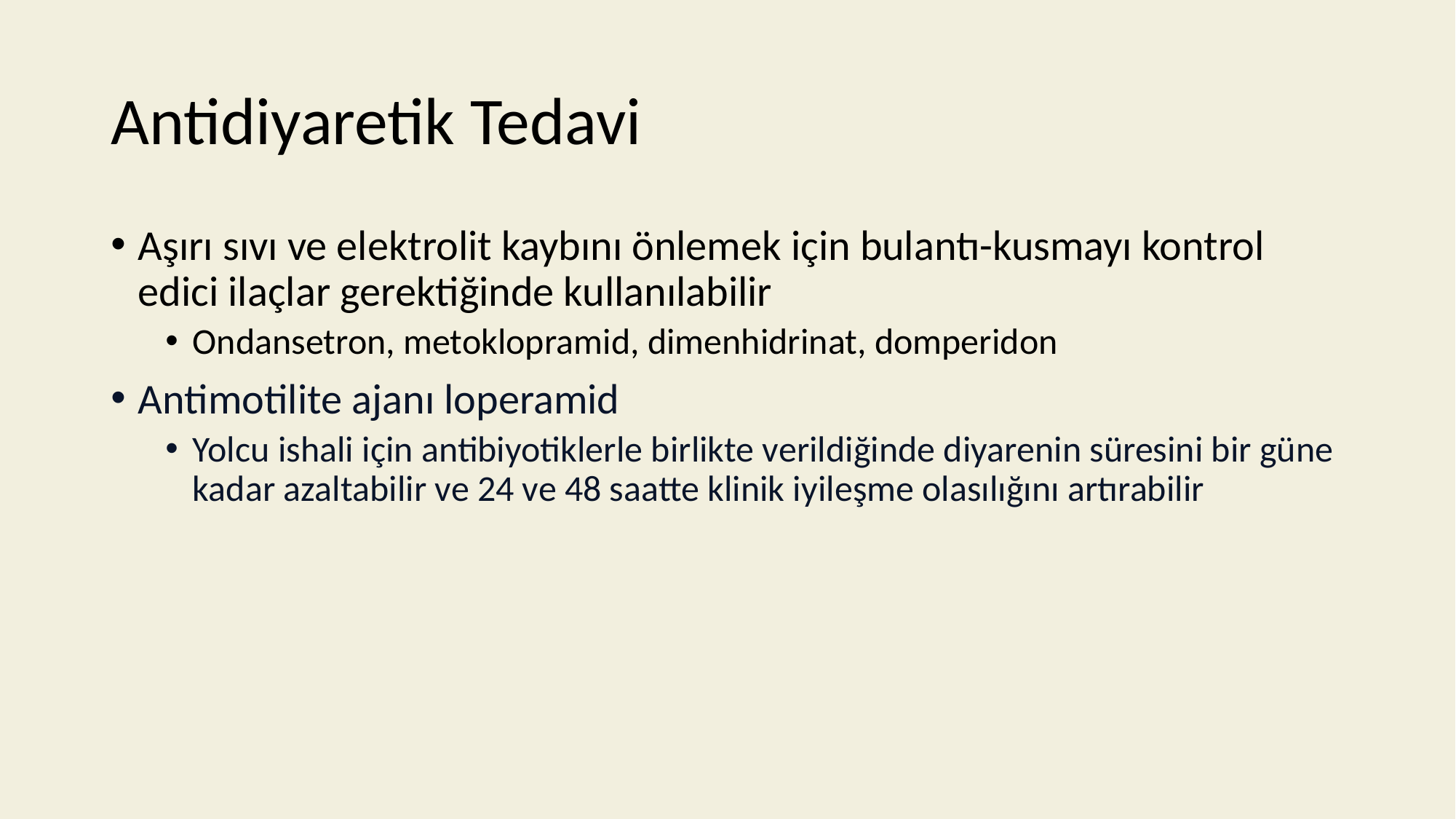

# Antidiyaretik Tedavi
Aşırı sıvı ve elektrolit kaybını önlemek için bulantı-kusmayı kontrol edici ilaçlar gerektiğinde kullanılabilir
Ondansetron, metoklopramid, dimenhidrinat, domperidon
Antimotilite ajanı loperamid
Yolcu ishali için antibiyotiklerle birlikte verildiğinde diyarenin süresini bir güne kadar azaltabilir ve 24 ve 48 saatte klinik iyileşme olasılığını artırabilir